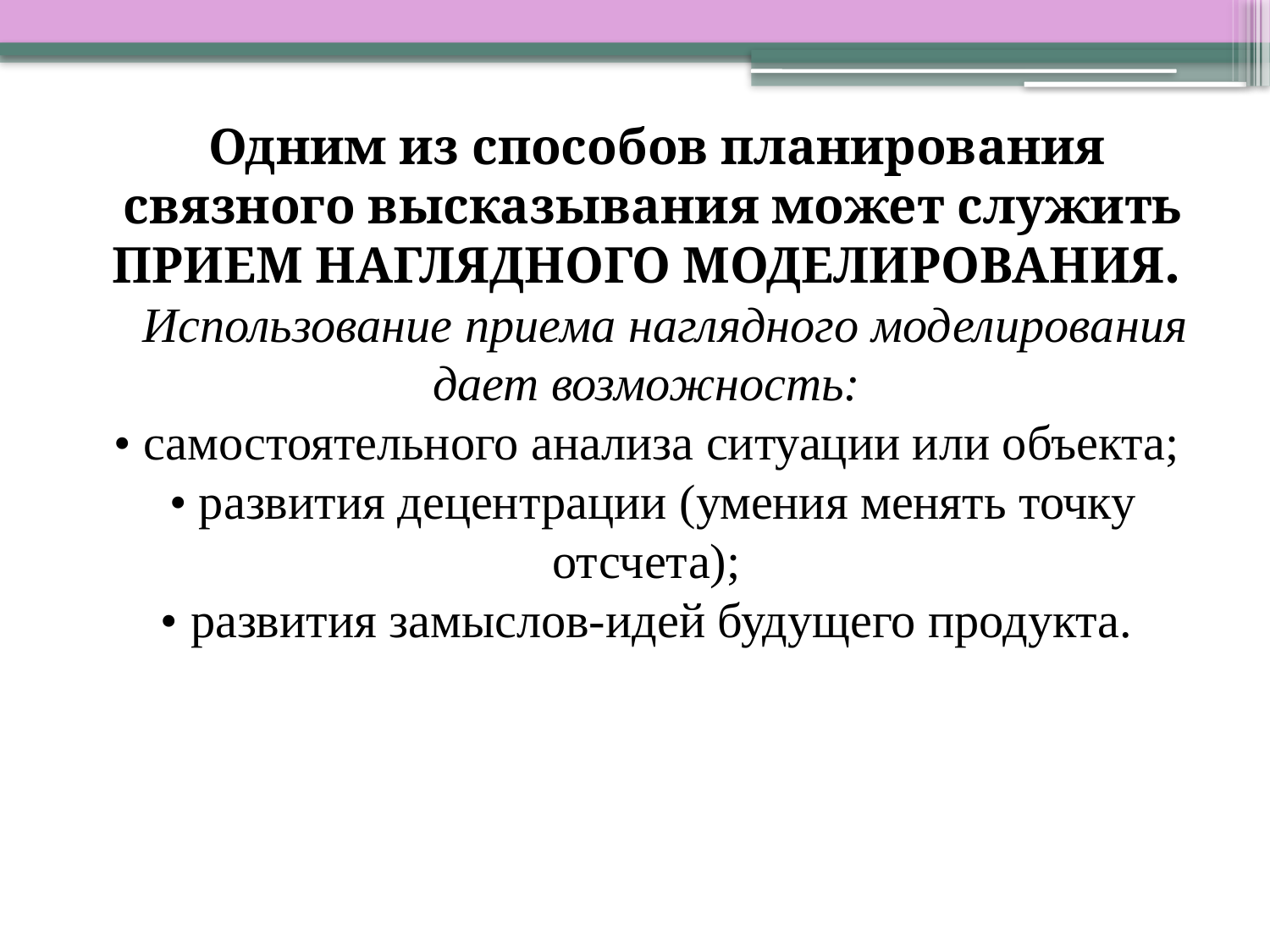

Одним из способов планирования связного высказывания может служить ПРИЕМ НАГЛЯДНОГО МОДЕЛИРОВАНИЯ.
  Использование приема наглядного моделирования дает возможность:
• самостоятельного анализа ситуации или объекта;
• развития децентрации (умения менять точку отсчета);
• развития замыслов-идей будущего продукта.